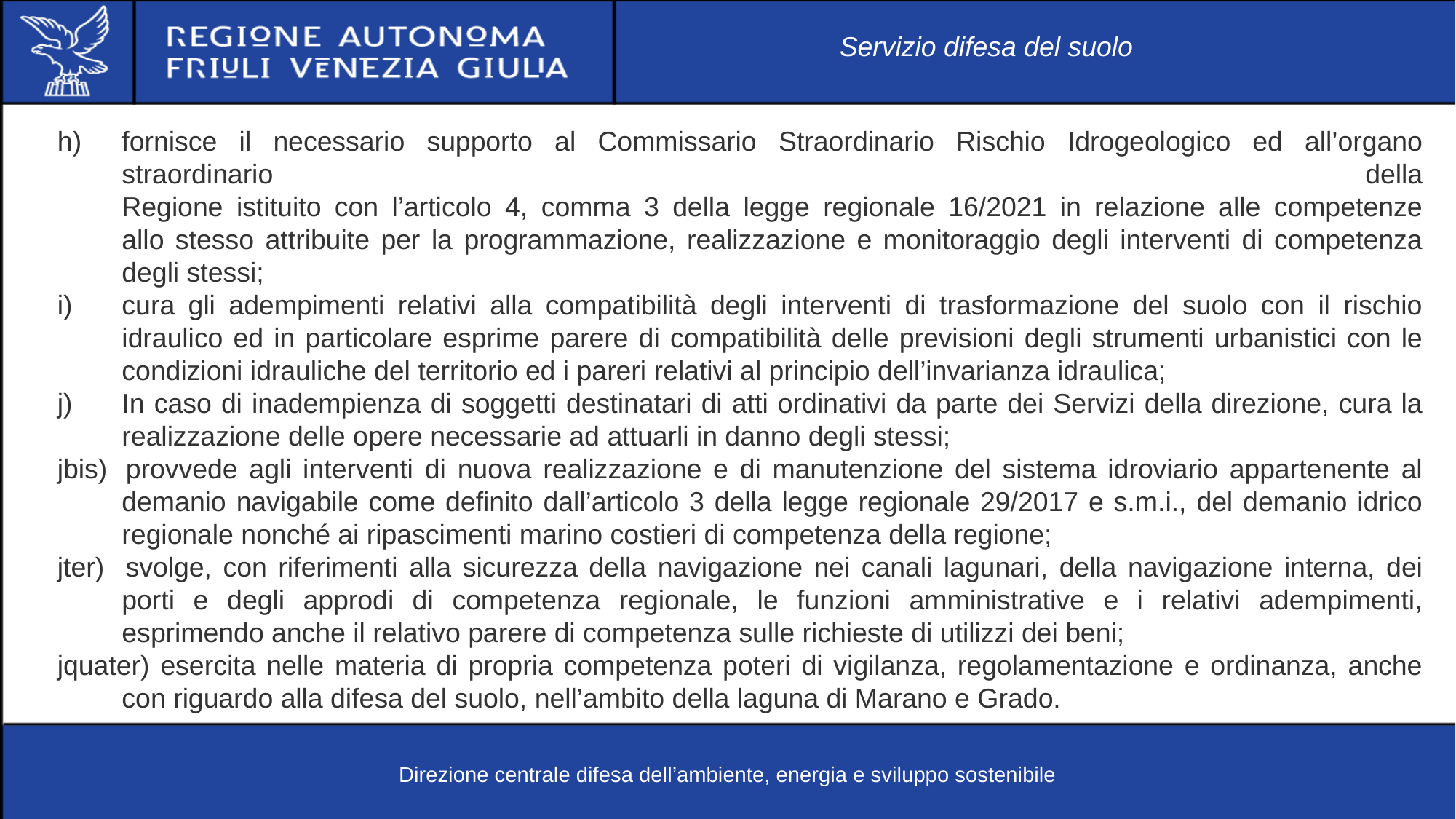

Servizio difesa del suolo
fornisce il necessario supporto al Commissario Straordinario Rischio Idrogeologico ed all’organo straordinario della
Regione istituito con l’articolo 4, comma 3 della legge regionale 16/2021 in relazione alle competenze
allo stesso attribuite per la programmazione, realizzazione e monitoraggio degli interventi di competenza degli stessi;
cura gli adempimenti relativi alla compatibilità degli interventi di trasformazione del suolo con il rischio idraulico ed in particolare esprime parere di compatibilità delle previsioni degli strumenti urbanistici con le condizioni idrauliche del territorio ed i pareri relativi al principio dell’invarianza idraulica;
In caso di inadempienza di soggetti destinatari di atti ordinativi da parte dei Servizi della direzione, cura la realizzazione delle opere necessarie ad attuarli in danno degli stessi;
jbis) 	provvede agli interventi di nuova realizzazione e di manutenzione del sistema idroviario appartenente al demanio navigabile come definito dall’articolo 3 della legge regionale 29/2017 e s.m.i., del demanio idrico regionale nonché ai ripascimenti marino costieri di competenza della regione;
jter) 	svolge, con riferimenti alla sicurezza della navigazione nei canali lagunari, della navigazione interna, dei porti e degli approdi di competenza regionale, le funzioni amministrative e i relativi adempimenti, esprimendo anche il relativo parere di competenza sulle richieste di utilizzi dei beni;
jquater) esercita nelle materia di propria competenza poteri di vigilanza, regolamentazione e ordinanza, anche con riguardo alla difesa del suolo, nell’ambito della laguna di Marano e Grado.
Direzione centrale difesa dell’ambiente, energia e sviluppo sostenibile